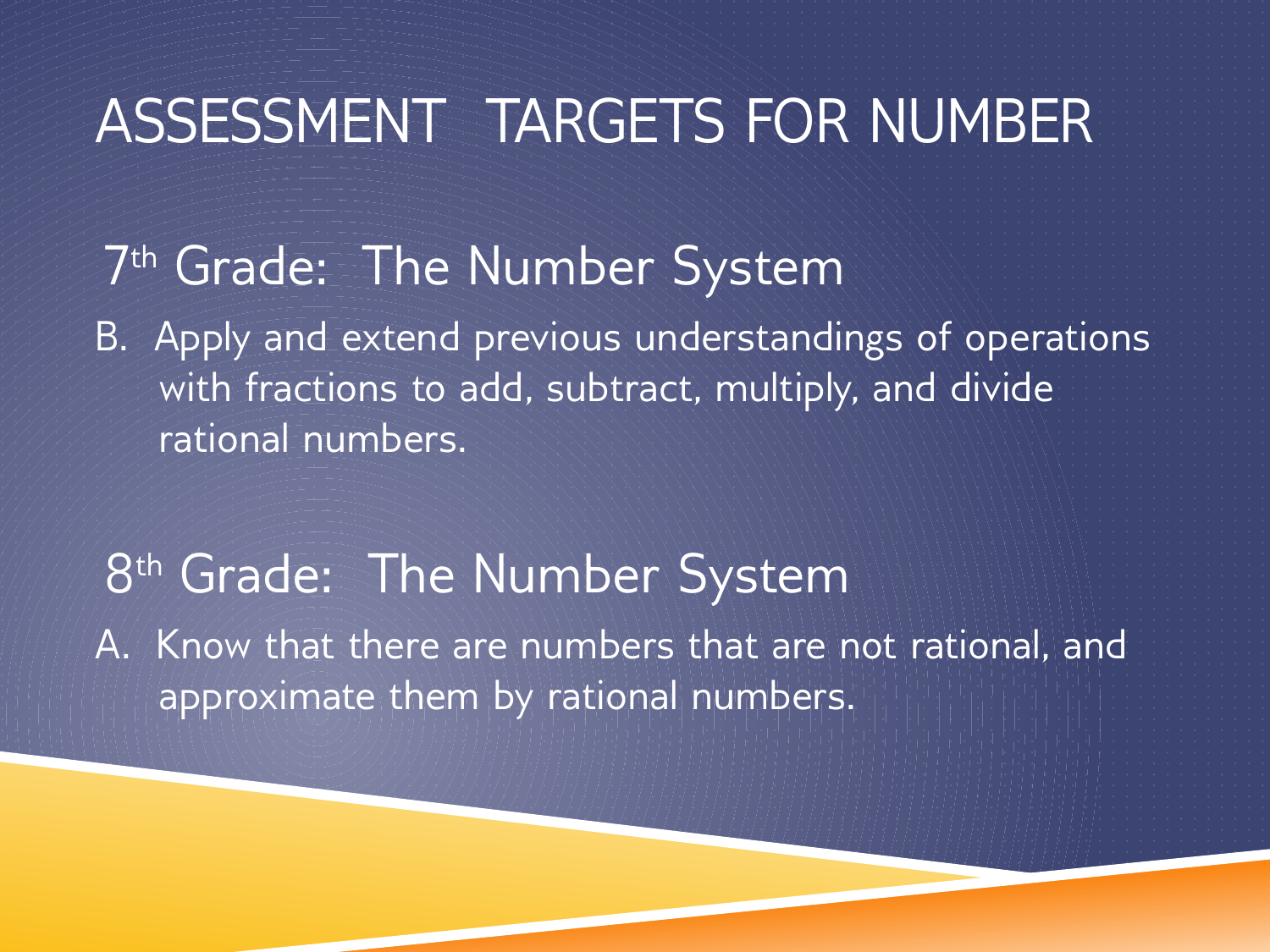

# Assessment  Targets for Number
7th Grade:  The Number System
B.  Apply and extend previous understandings of operations with fractions to add, subtract, multiply, and divide rational numbers.

8th Grade:  The Number System
A.  Know that there are numbers that are not rational, and approximate them by rational numbers.